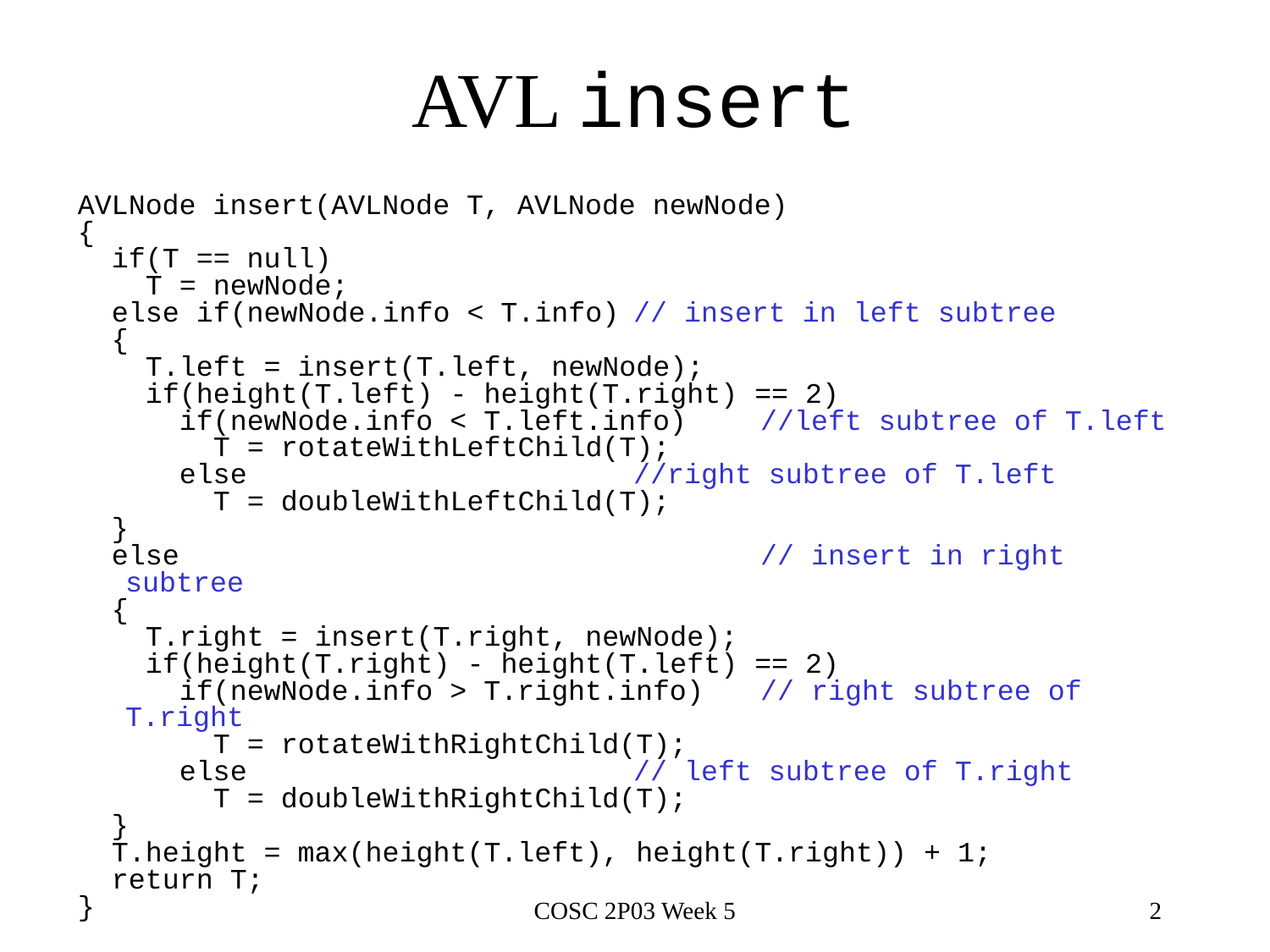

# AVL insert
AVLNode insert(AVLNode T, AVLNode newNode)
{
  if(T == null)
    T = newNode;
  else if(newNode.info < T.info)	// insert in left subtree
  {
    T.left = insert(T.left, newNode);
    if(height(T.left) - height(T.right) == 2)
      if(newNode.info < T.left.info)	//left subtree of T.left
        T = rotateWithLeftChild(T);
      else				//right subtree of T.left
        T = doubleWithLeftChild(T);
  }
  else					// insert in right subtree
  {
    T.right = insert(T.right, newNode);
    if(height(T.right) - height(T.left) == 2)
      if(newNode.info > T.right.info)	// right subtree of T.right
        T = rotateWithRightChild(T);
      else				// left subtree of T.right
        T = doubleWithRightChild(T);
  }
  T.height = max(height(T.left), height(T.right)) + 1;
  return T;
}
COSC 2P03 Week 5
2